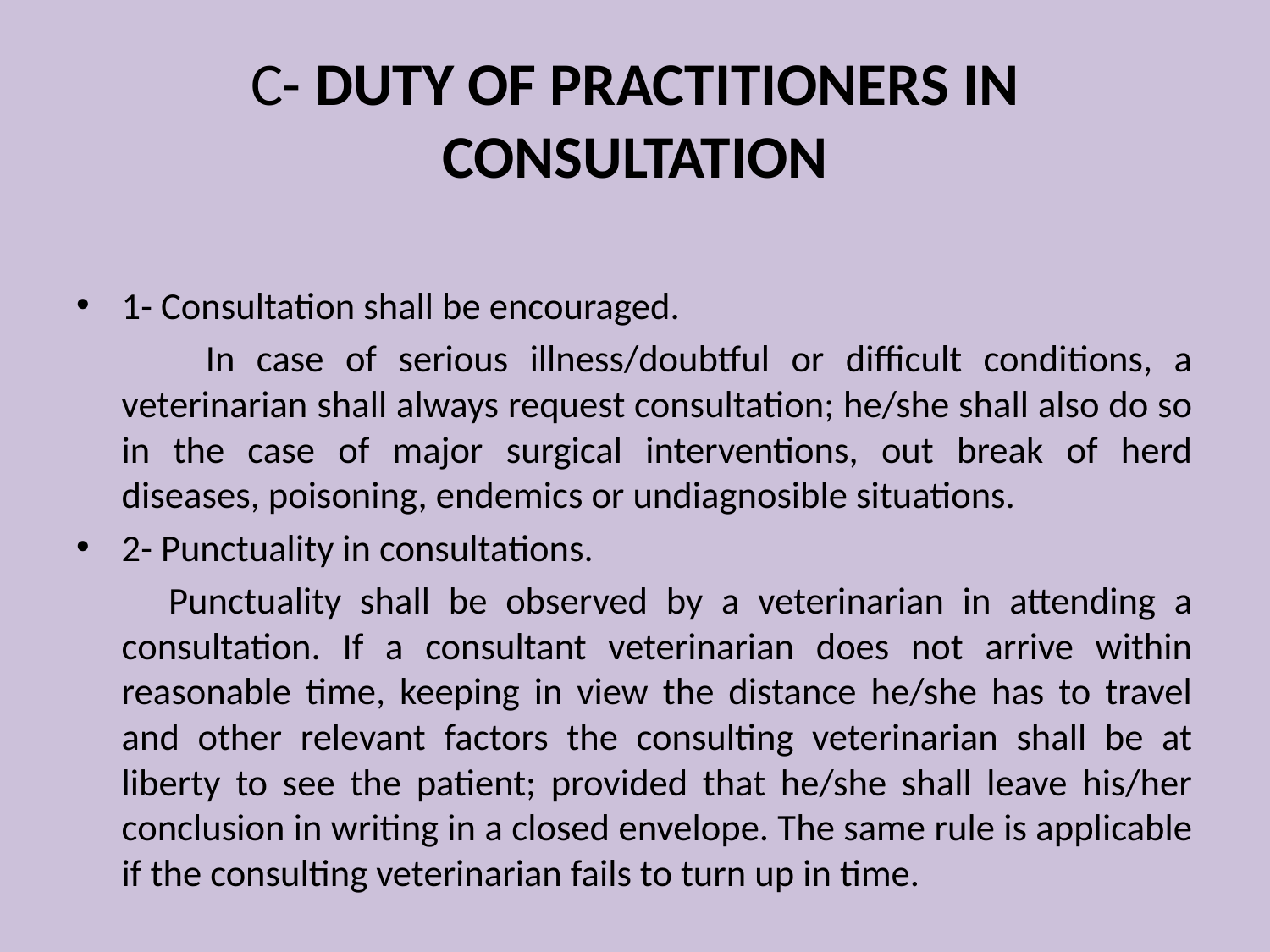

# C- DUTY OF PRACTITIONERS IN CONSULTATION

1- Consultation shall be encouraged.
      In case of serious illness/doubtful or difficult conditions, a veterinarian shall always request consultation; he/she shall also do so in the case of major surgical interventions, out break of herd diseases, poisoning, endemics or undiagnosible situations.
2- Punctuality in consultations.
     Punctuality shall be observed by a veterinarian in attending a consultation. If a consultant veterinarian does not arrive within reasonable time, keeping in view the distance he/she has to travel and other relevant factors the consulting veterinarian shall be at liberty to see the patient; provided that he/she shall leave his/her conclusion in writing in a closed envelope. The same rule is applicable if the consulting veterinarian fails to turn up in time.